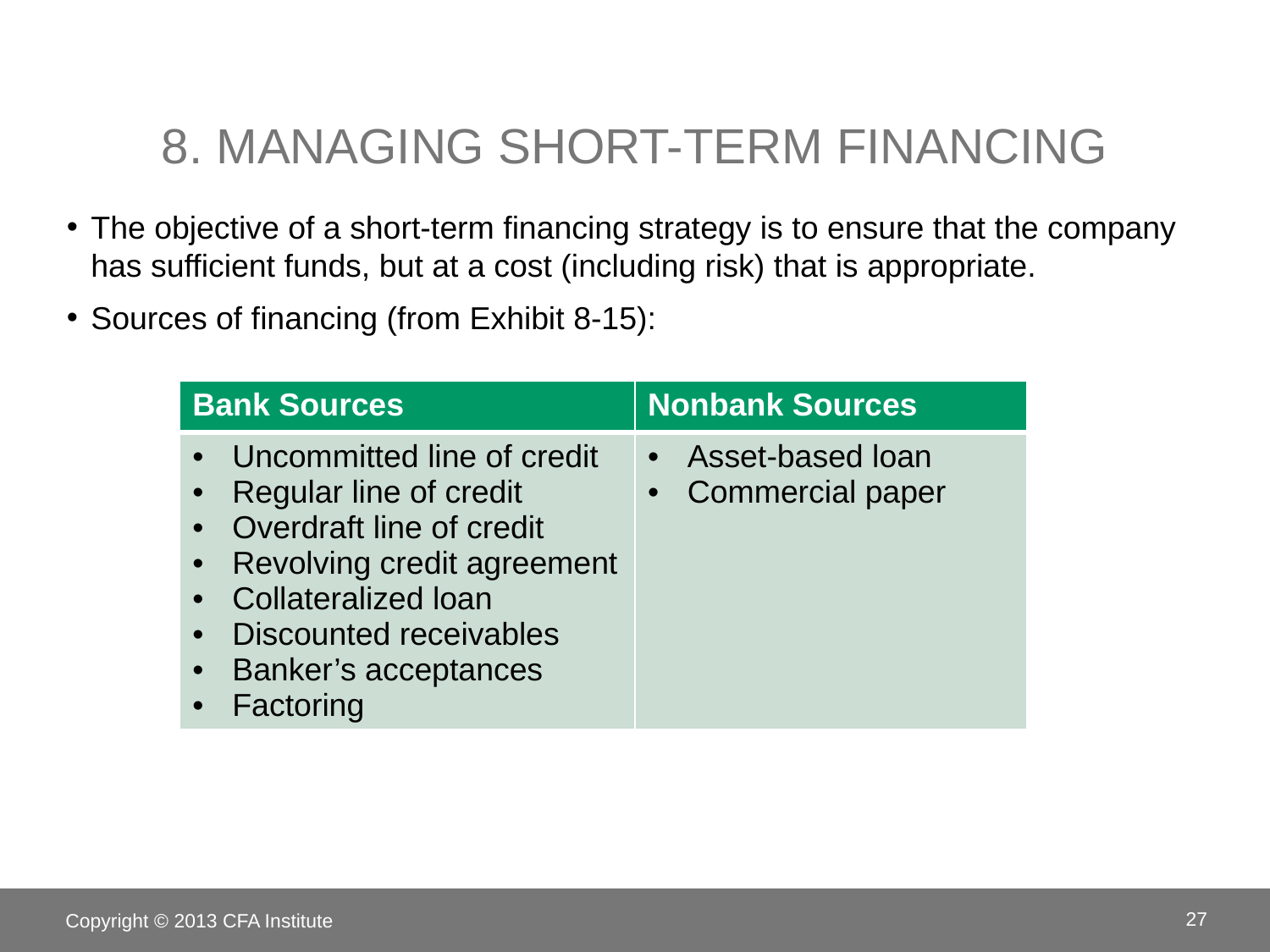

# 8. Managing Short-term Financing
The objective of a short-term financing strategy is to ensure that the company has sufficient funds, but at a cost (including risk) that is appropriate.
Sources of financing (from Exhibit 8-15):

| Bank Sources | Nonbank Sources |
| --- | --- |
| Uncommitted line of credit Regular line of credit Overdraft line of credit Revolving credit agreement Collateralized loan Discounted receivables Banker’s acceptances Factoring | Asset-based loan Commercial paper |
Copyright © 2013 CFA Institute
27